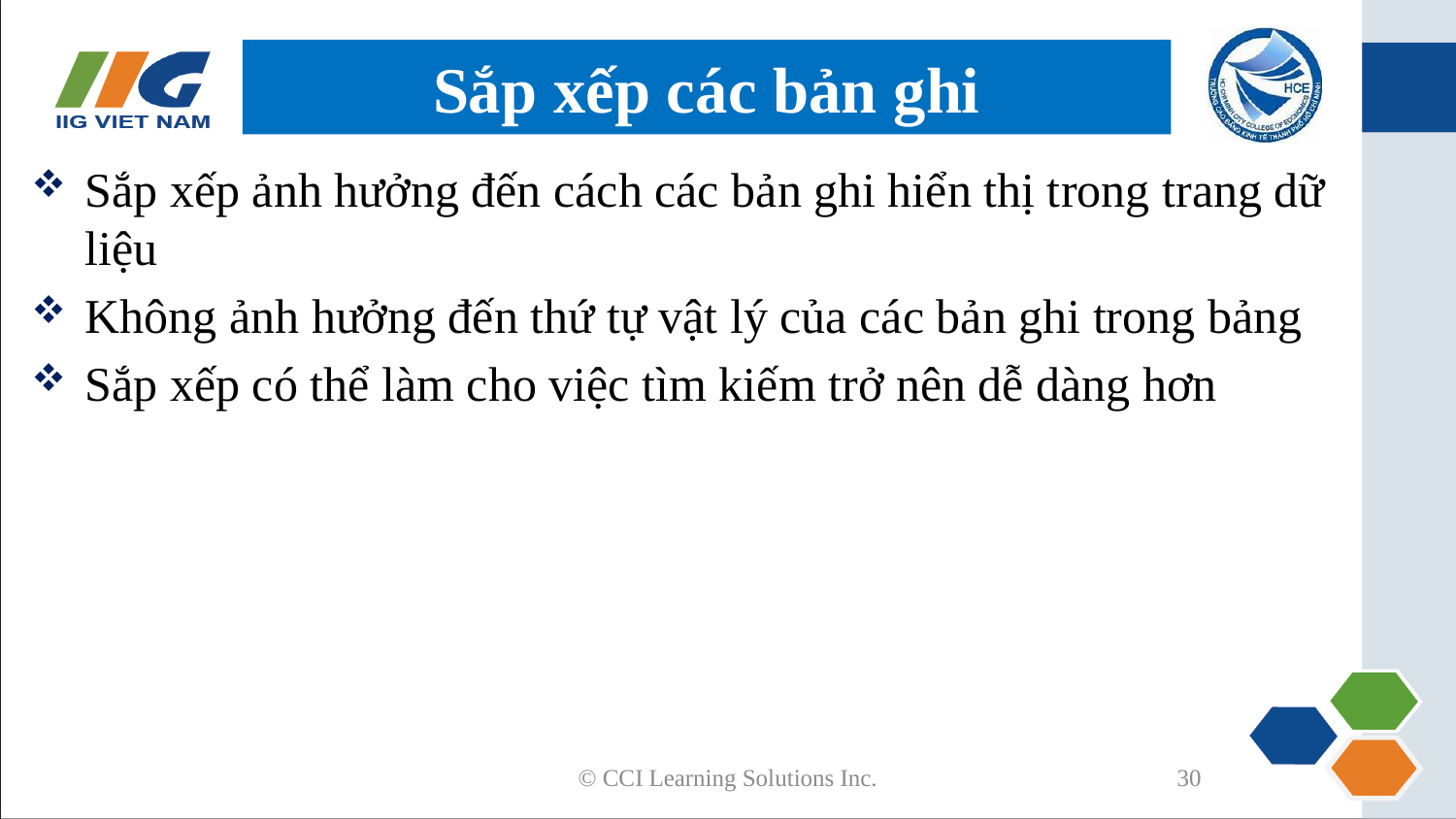

# Sắp xếp các bản ghi
Sắp xếp ảnh hưởng đến cách các bản ghi hiển thị trong trang dữ liệu
Không ảnh hưởng đến thứ tự vật lý của các bản ghi trong bảng
Sắp xếp có thể làm cho việc tìm kiếm trở nên dễ dàng hơn
© CCI Learning Solutions Inc.
30